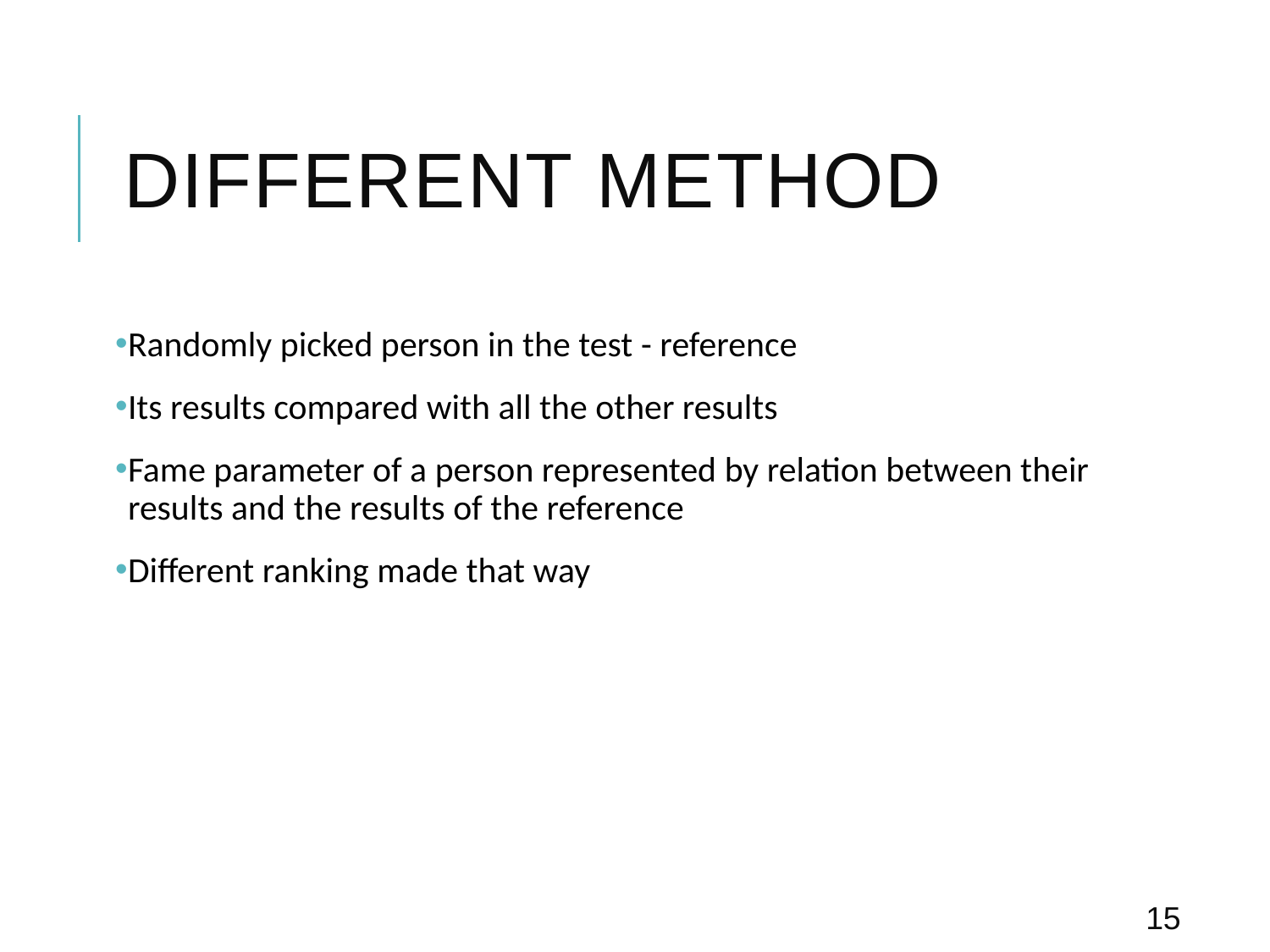

# Different method
Randomly picked person in the test - reference
Its results compared with all the other results
Fame parameter of a person represented by relation between their results and the results of the reference
Different ranking made that way

15